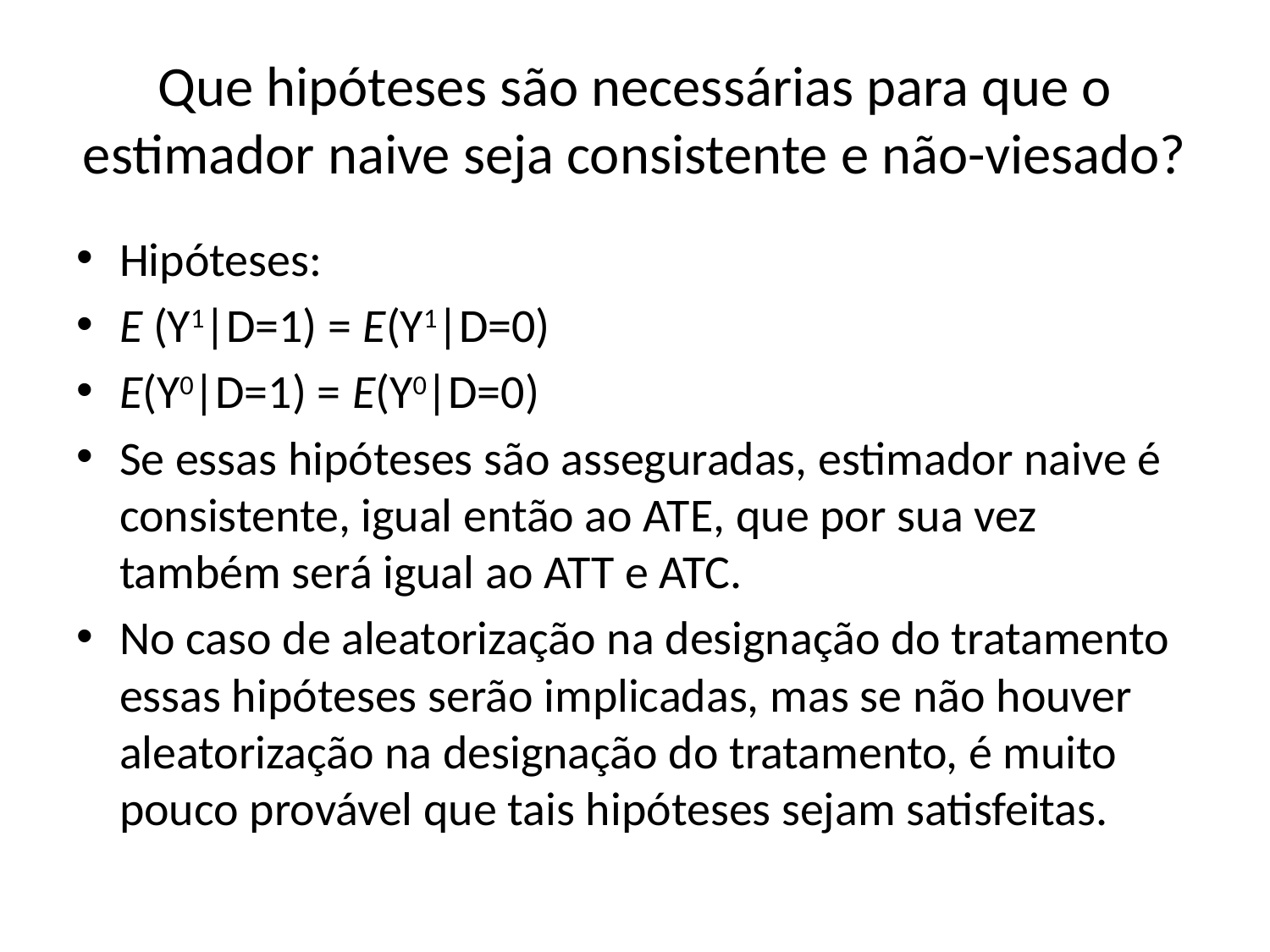

# Que hipóteses são necessárias para que o estimador naive seja consistente e não-viesado?
Hipóteses:
E (Y1|D=1) = E(Y1|D=0)
E(Y0|D=1) = E(Y0|D=0)
Se essas hipóteses são asseguradas, estimador naive é consistente, igual então ao ATE, que por sua vez também será igual ao ATT e ATC.
No caso de aleatorização na designação do tratamento essas hipóteses serão implicadas, mas se não houver aleatorização na designação do tratamento, é muito pouco provável que tais hipóteses sejam satisfeitas.